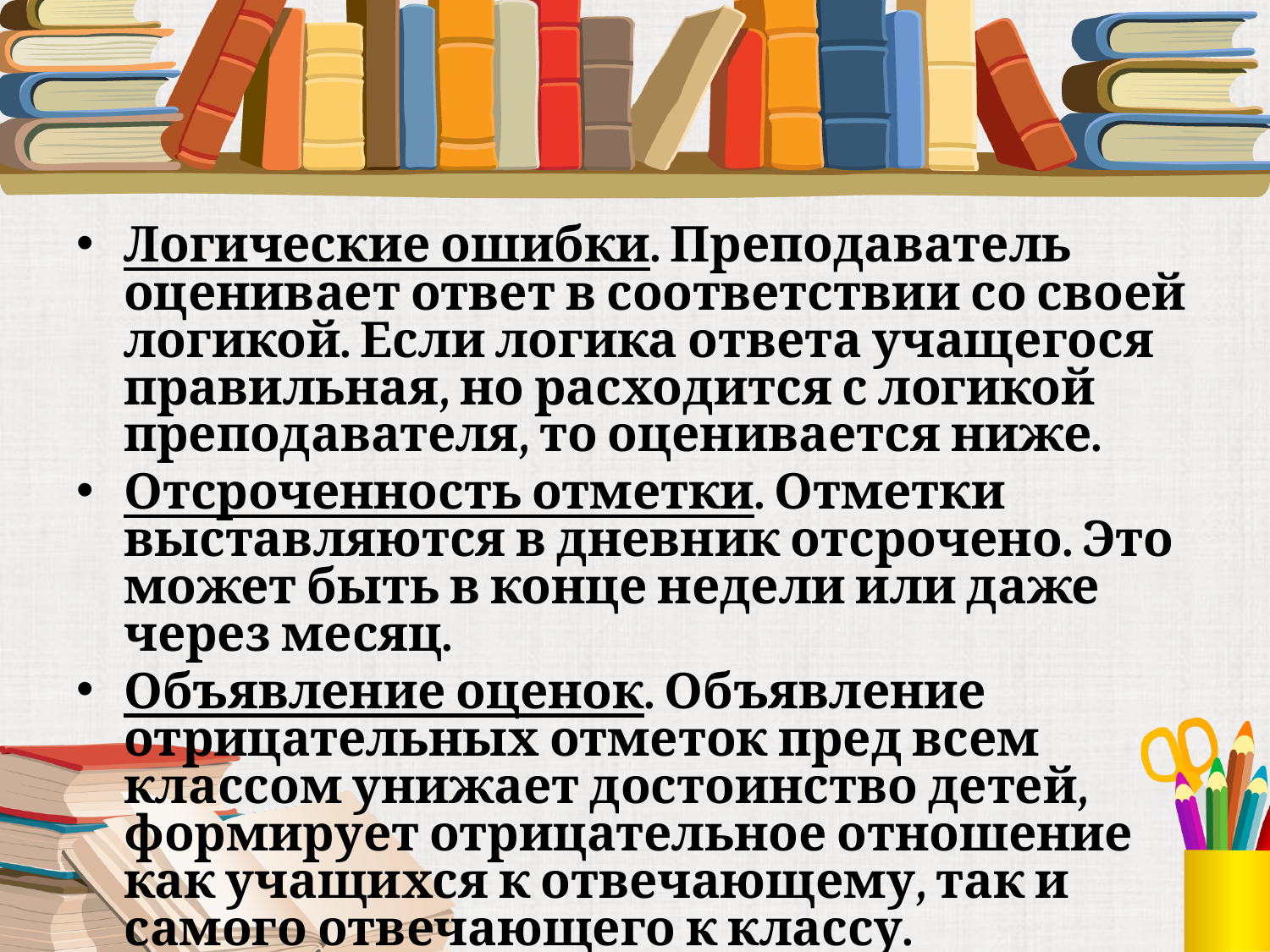

#
Логические ошибки. Преподаватель оценивает ответ в соответствии со своей логикой. Если логика ответа учащегося правильная, но расходится с логикой преподавателя, то оценивается ниже.
Отсроченность отметки. Отметки выставляются в дневник отсрочено. Это может быть в конце недели или даже через месяц.
Объявление оценок. Объявление отрицательных отметок пред всем классом унижает достоинство детей, формирует отрицательное отношение как учащихся к отвечающему, так и самого отвечающего к классу.